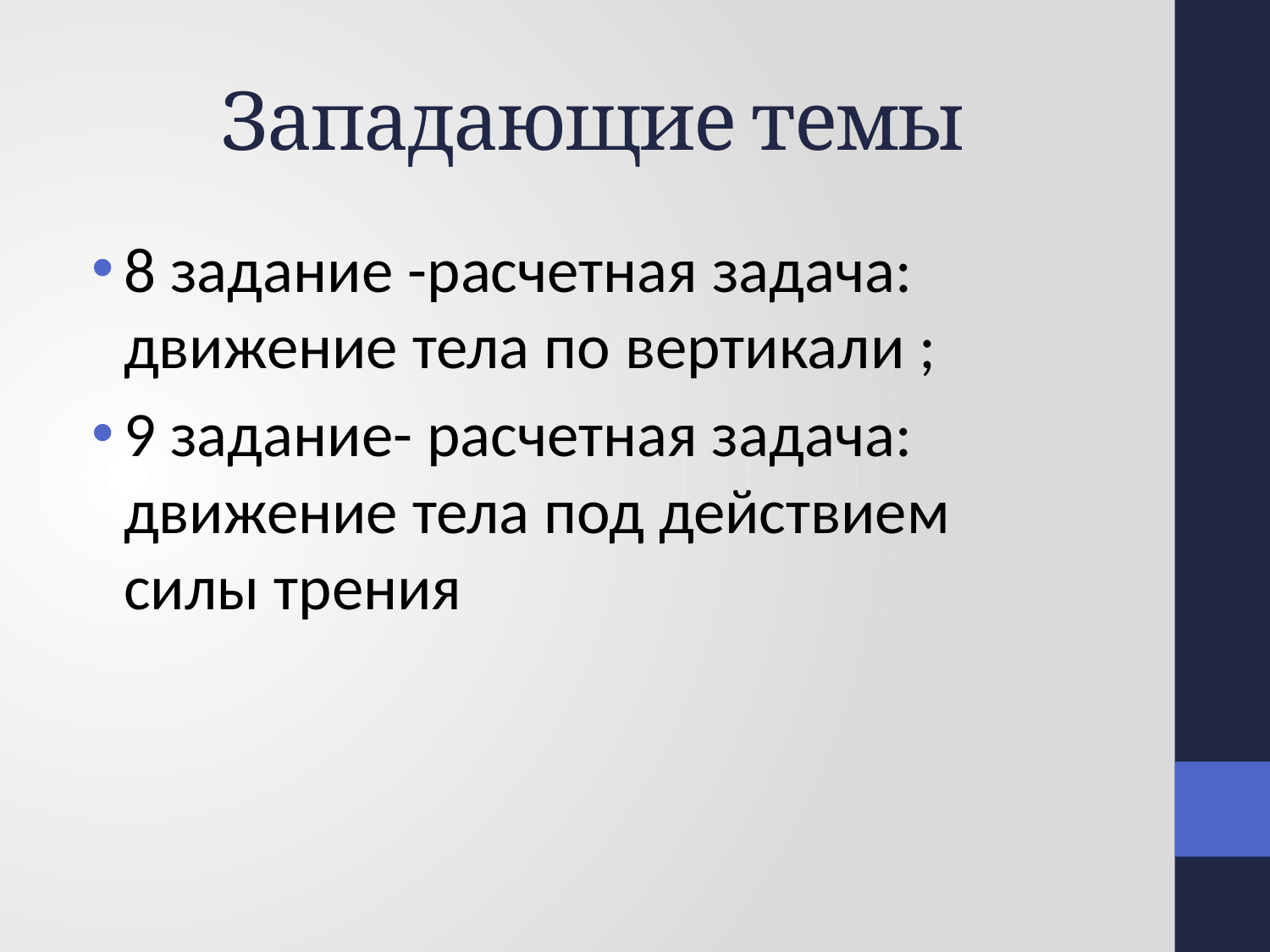

# Западающие темы
8 задание -расчетная задача: движение тела по вертикали ;
9 задание- расчетная задача: движение тела под действием  силы трения